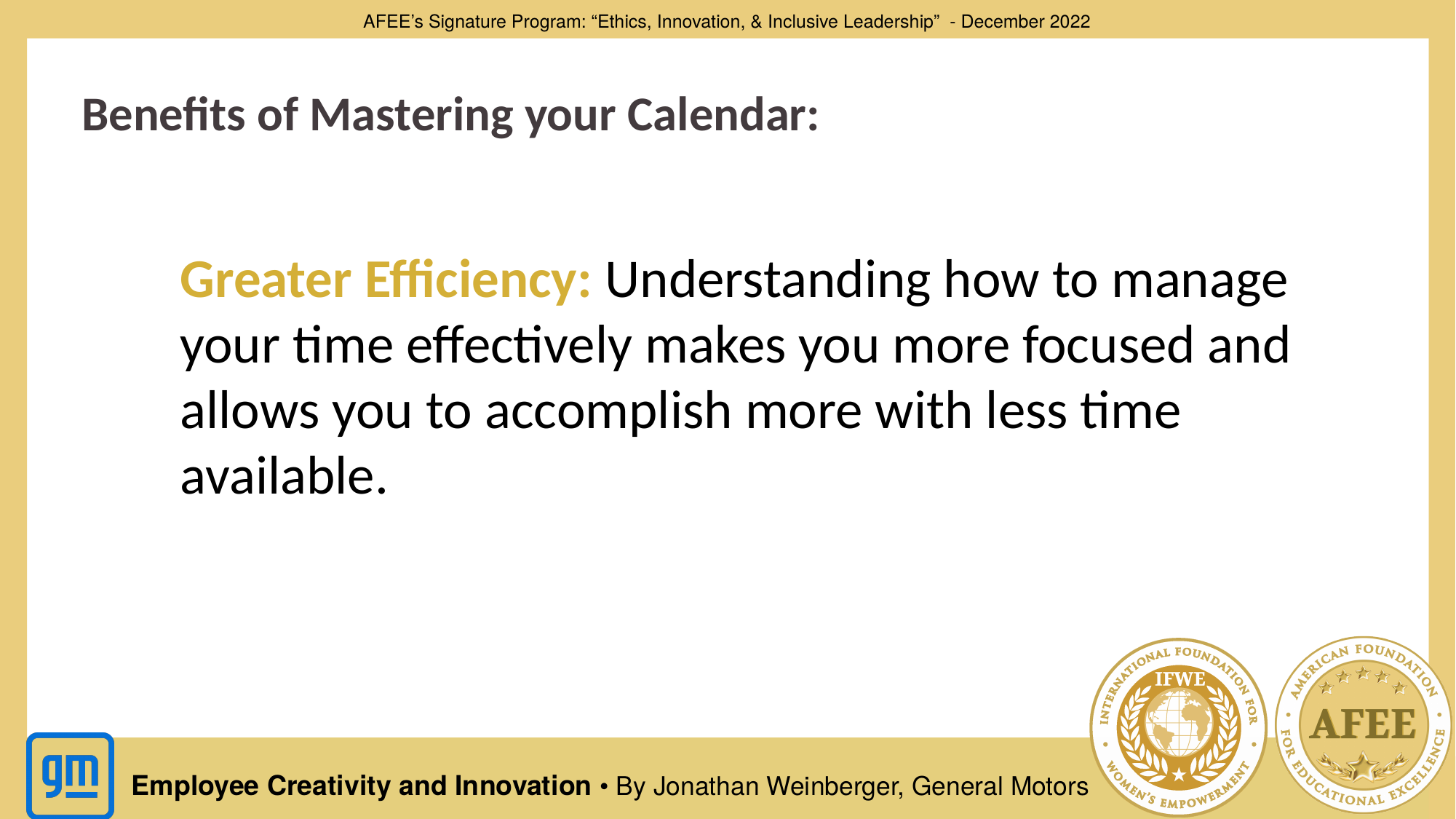

Benefits of Mastering your Calendar:
Greater Efficiency: Understanding how to manage your time effectively makes you more focused and allows you to accomplish more with less time available.